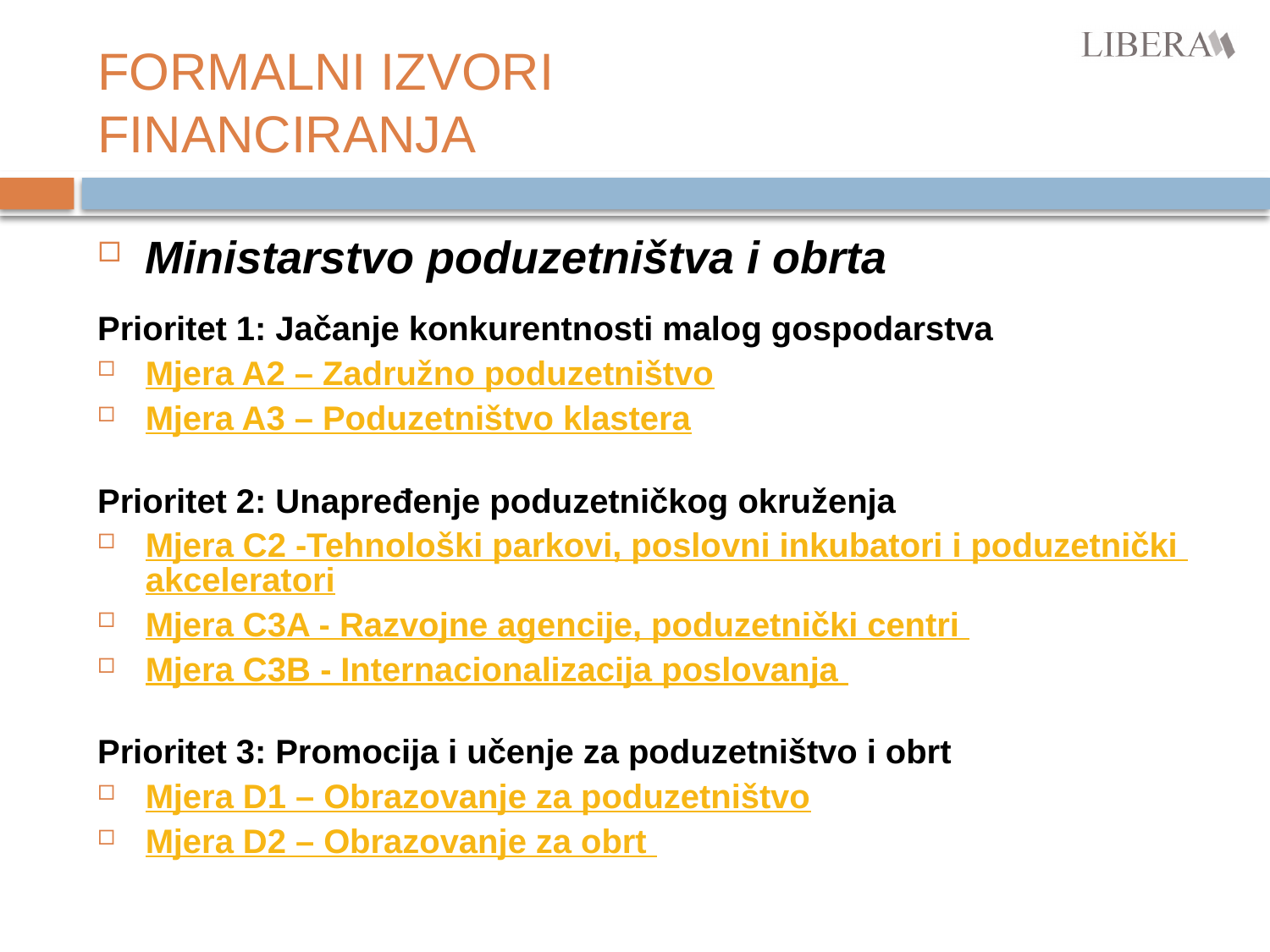

# FORMALNI IZVORI FINANCIRANJA
Ministarstvo poduzetništva i obrta

Prioritet 1: Jačanje konkurentnosti malog gospodarstva
Mjera A2 – Zadružno poduzetništvo
Mjera A3 – Poduzetništvo klastera

Prioritet 2: Unapređenje poduzetničkog okruženja
Mjera C2 -Tehnološki parkovi, poslovni inkubatori i poduzetnički akceleratori
Mjera C3A - Razvojne agencije, poduzetnički centri
Mjera C3B - Internacionalizacija poslovanja

Prioritet 3: Promocija i učenje za poduzetništvo i obrt
Mjera D1 – Obrazovanje za poduzetništvo
Mjera D2 – Obrazovanje za obrt